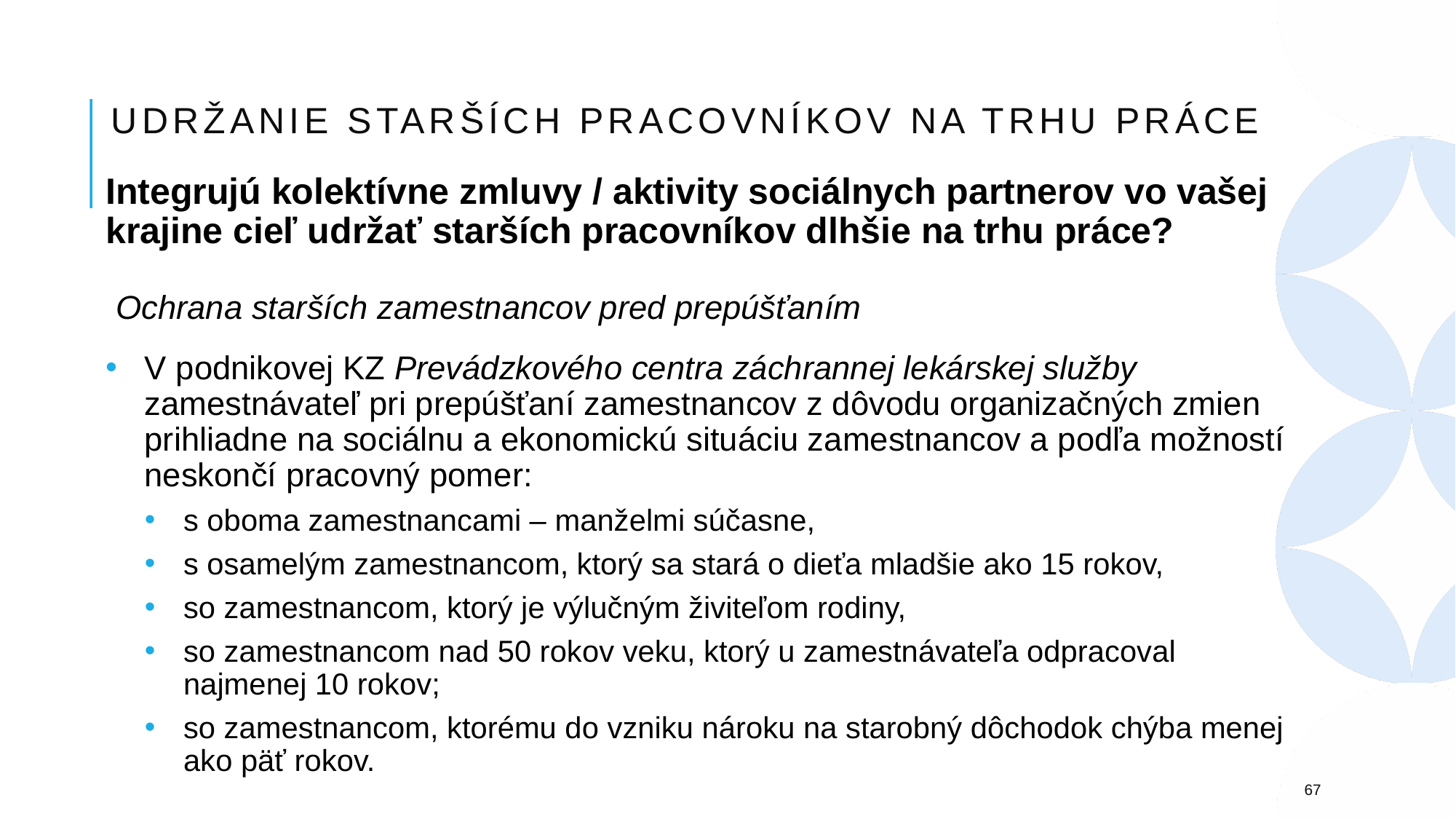

# Udržanie starších pracovníkov na trhu práce
Integrujú kolektívne zmluvy / aktivity sociálnych partnerov vo vašej krajine cieľ udržať starších pracovníkov dlhšie na trhu práce?

Ochrana starších zamestnancov pred prepúšťaním
V podnikovej KZ Prevádzkového centra záchrannej lekárskej služby zamestnávateľ pri prepúšťaní zamestnancov z dôvodu organizačných zmien prihliadne na sociálnu a ekonomickú situáciu zamestnancov a podľa možností neskončí pracovný pomer:
s oboma zamestnancami – manželmi súčasne,
s osamelým zamestnancom, ktorý sa stará o dieťa mladšie ako 15 rokov,
so zamestnancom, ktorý je výlučným živiteľom rodiny,
so zamestnancom nad 50 rokov veku, ktorý u zamestnávateľa odpracoval najmenej 10 rokov;
so zamestnancom, ktorému do vzniku nároku na starobný dôchodok chýba menej ako päť rokov.
67